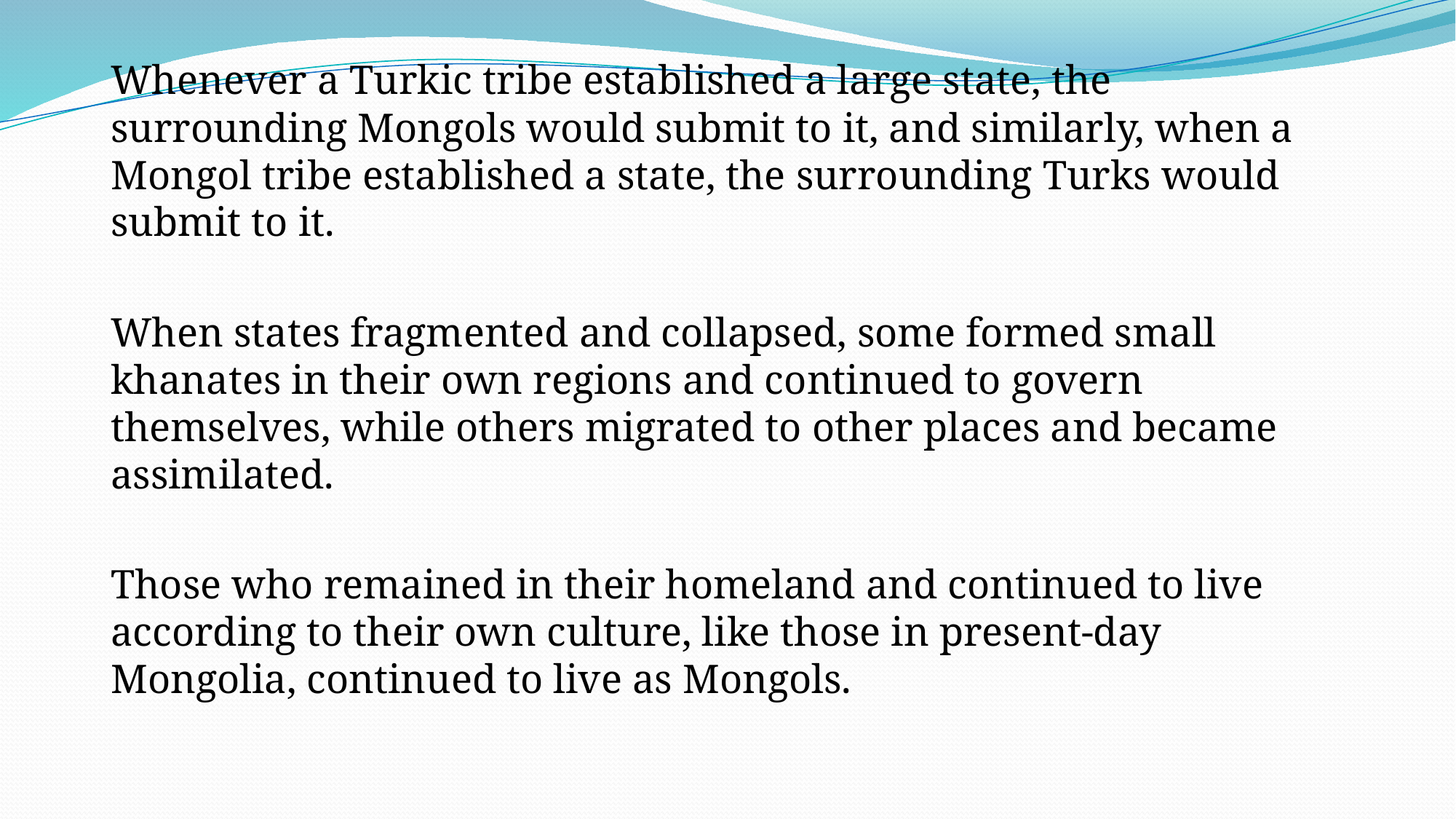

Whenever a Turkic tribe established a large state, the surrounding Mongols would submit to it, and similarly, when a Mongol tribe established a state, the surrounding Turks would submit to it.

When states fragmented and collapsed, some formed small khanates in their own regions and continued to govern themselves, while others migrated to other places and became assimilated.

Those who remained in their homeland and continued to live according to their own culture, like those in present-day Mongolia, continued to live as Mongols.